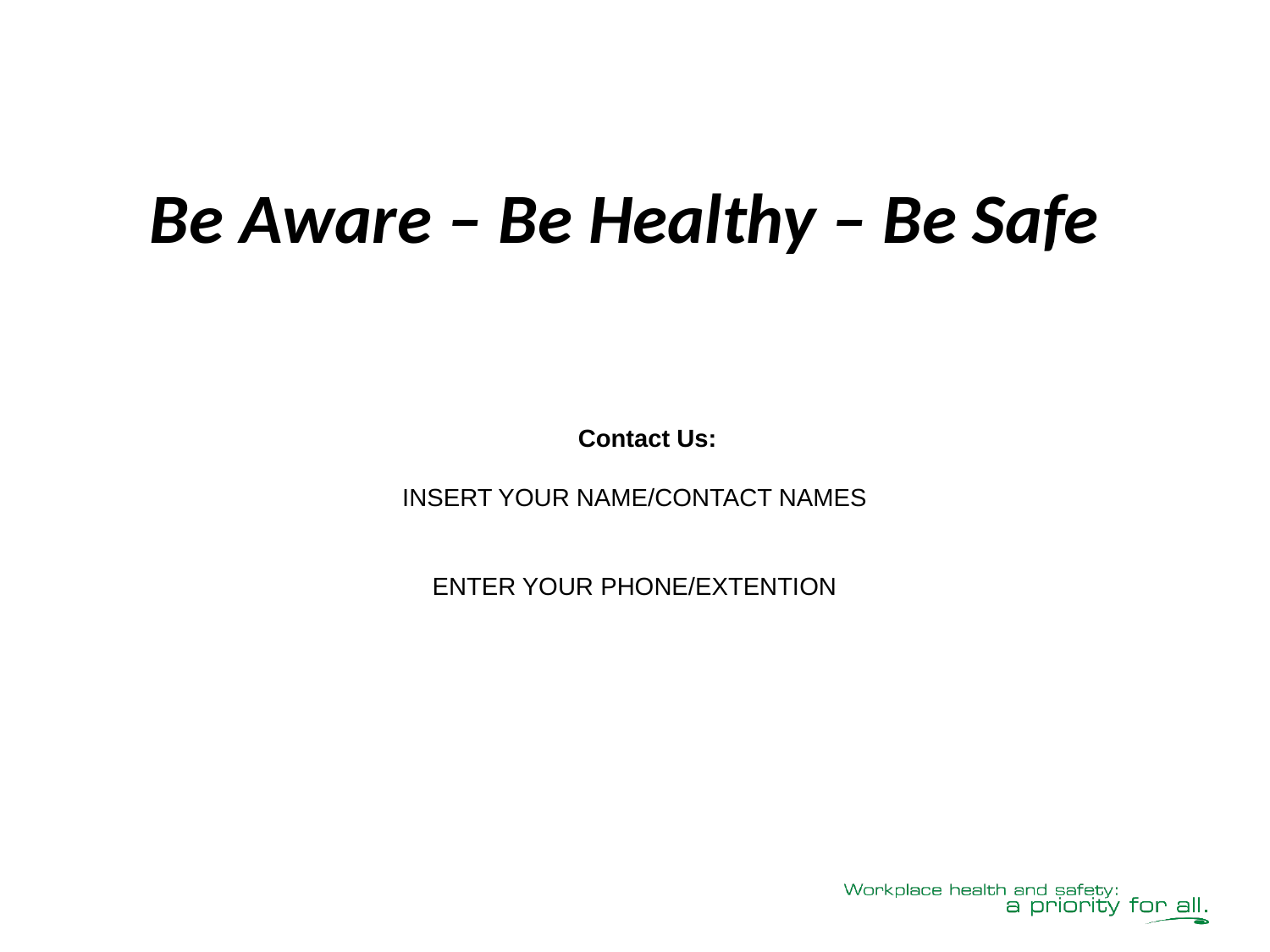

Be Aware – Be Healthy – Be Safe
Contact Us:
INSERT YOUR NAME/CONTACT NAMES

ENTER YOUR PHONE/EXTENTION